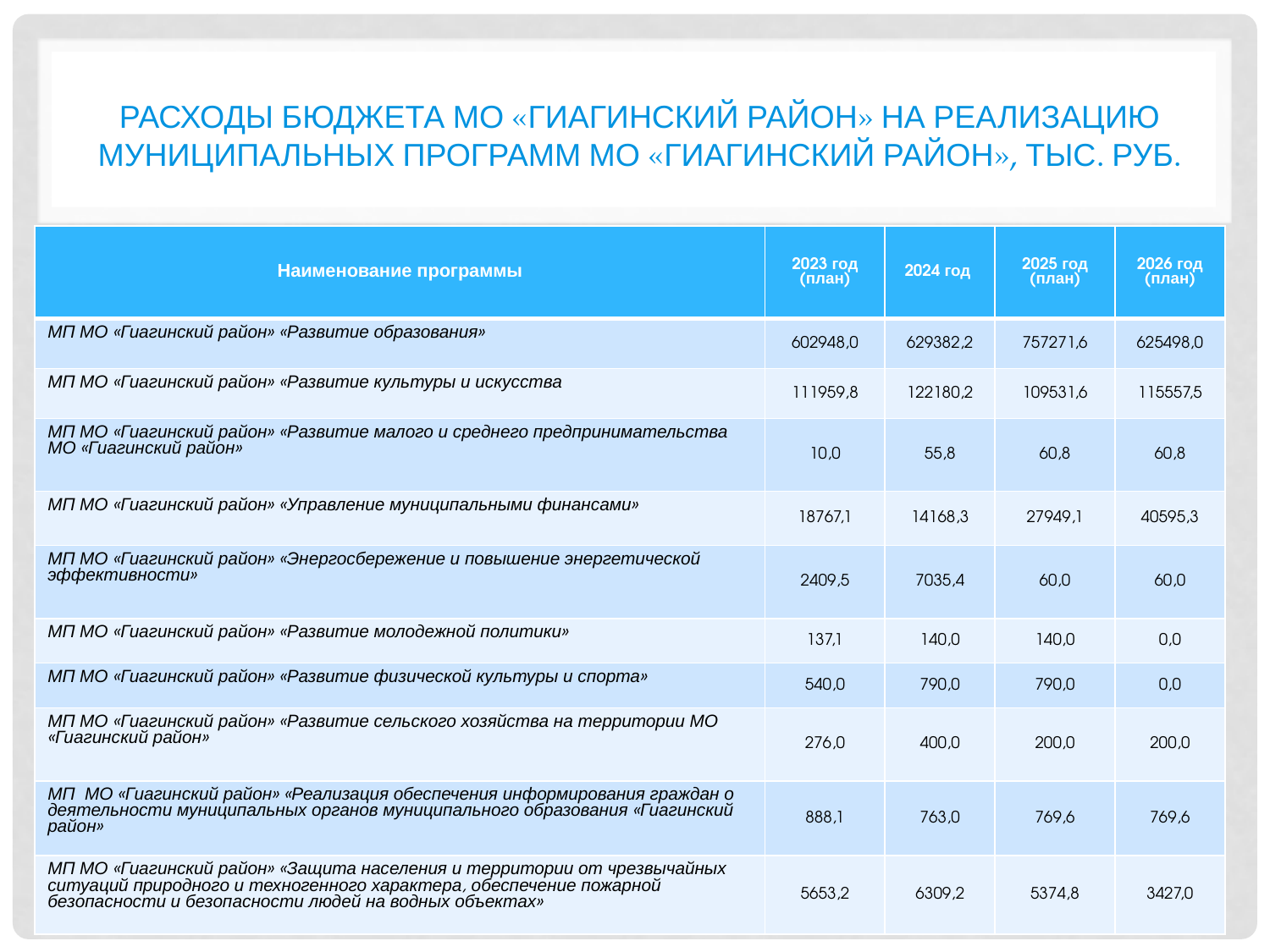

# Расходы бюджета МО «Гиагинский район» на реализацию муниципальных программ МО «Гиагинский район», тыс. руб.
| Наименование программы | 2023 год (план) | 2024 год | 2025 год (план) | 2026 год (план) |
| --- | --- | --- | --- | --- |
| МП МО «Гиагинский район» «Развитие образования» | 602948,0 | 629382,2 | 757271,6 | 625498,0 |
| МП МО «Гиагинский район» «Развитие культуры и искусства | 111959,8 | 122180,2 | 109531,6 | 115557,5 |
| МП МО «Гиагинский район» «Развитие малого и среднего предпринимательства МО «Гиагинский район» | 10,0 | 55,8 | 60,8 | 60,8 |
| МП МО «Гиагинский район» «Управление муниципальными финансами» | 18767,1 | 14168,3 | 27949,1 | 40595,3 |
| МП МО «Гиагинский район» «Энергосбережение и повышение энергетической эффективности» | 2409,5 | 7035,4 | 60,0 | 60,0 |
| МП МО «Гиагинский район» «Развитие молодежной политики» | 137,1 | 140,0 | 140,0 | 0,0 |
| МП МО «Гиагинский район» «Развитие физической культуры и спорта» | 540,0 | 790,0 | 790,0 | 0,0 |
| МП МО «Гиагинский район» «Развитие сельского хозяйства на территории МО «Гиагинский район» | 276,0 | 400,0 | 200,0 | 200,0 |
| МП МО «Гиагинский район» «Реализация обеспечения информирования граждан о деятельности муниципальных органов муниципального образования «Гиагинский район» | 888,1 | 763,0 | 769,6 | 769,6 |
| МП МО «Гиагинский район» «Защита населения и территории от чрезвычайных ситуаций природного и техногенного характера, обеспечение пожарной безопасности и безопасности людей на водных объектах» | 5653,2 | 6309,2 | 5374,8 | 3427,0 |